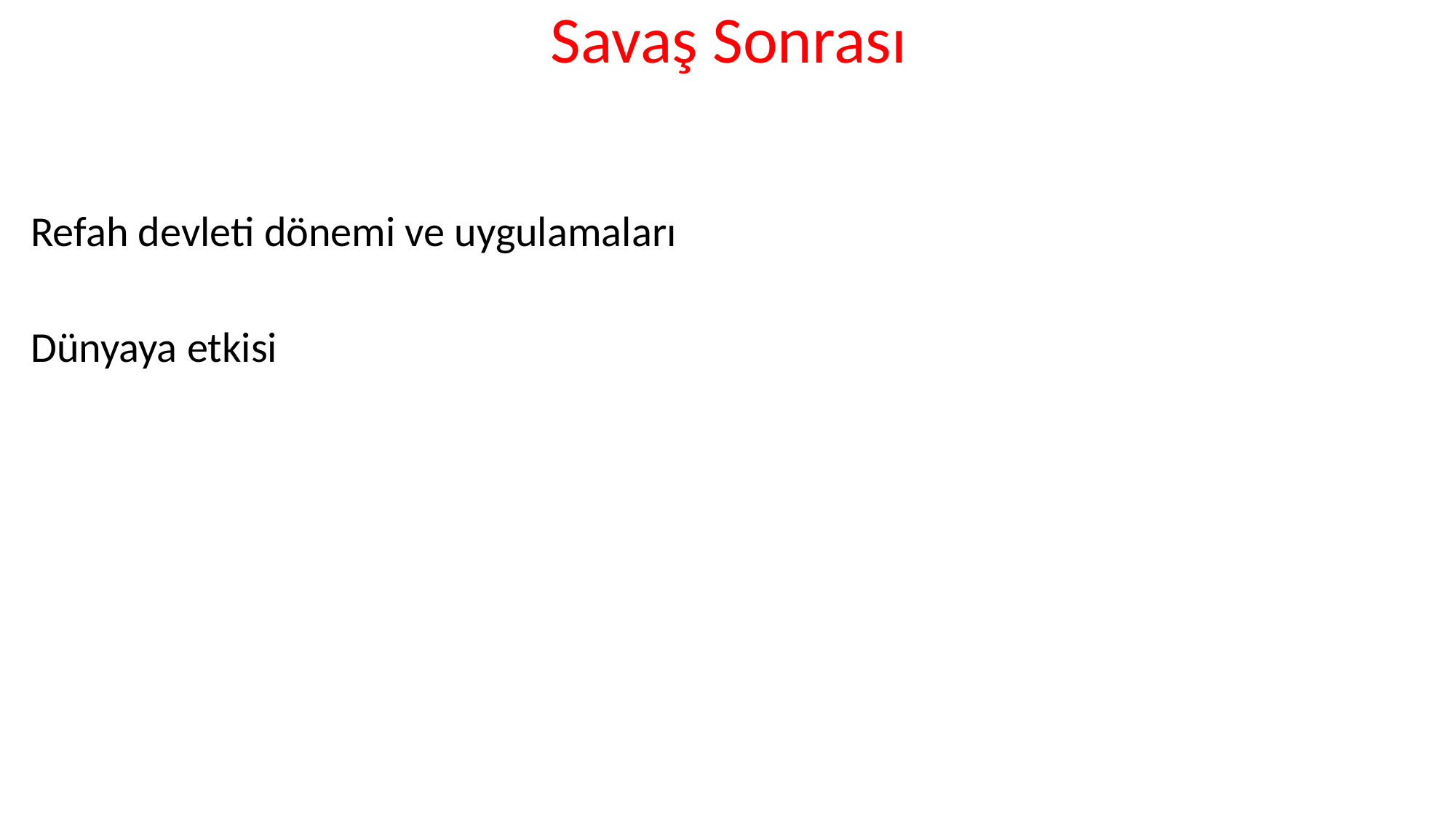

# Savaş Sonrası

Refah devleti dönemi ve uygulamaları

Dünyaya etkisi